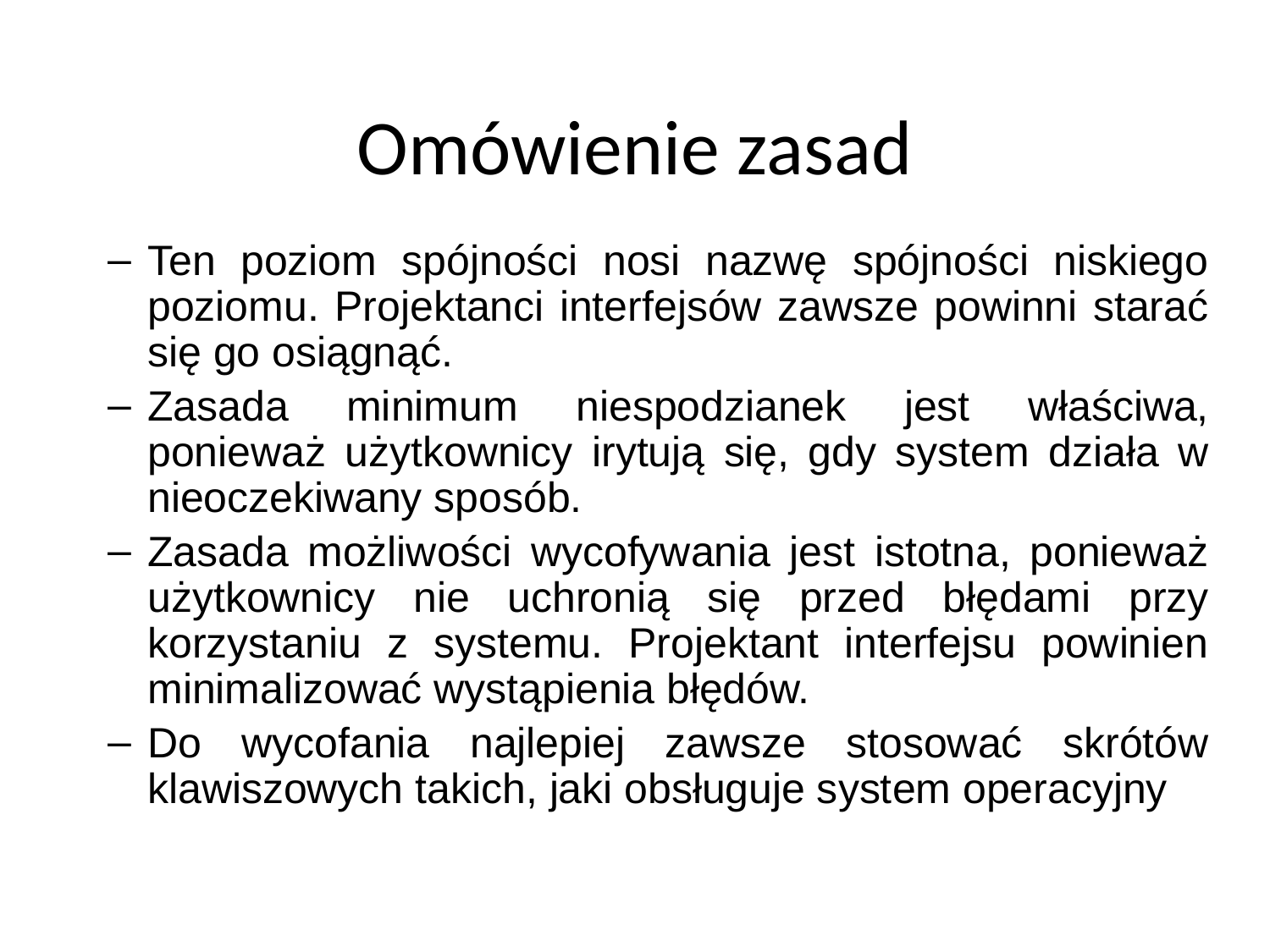

# Omówienie zasad
Ten poziom spójności nosi nazwę spójności niskiego poziomu. Projektanci interfejsów zawsze powinni starać się go osiągnąć.
Zasada minimum niespodzianek jest właściwa, ponieważ użytkownicy irytują się, gdy system działa w nieoczekiwany sposób.
Zasada możliwości wycofywania jest istotna, ponieważ użytkownicy nie uchronią się przed błędami przy korzystaniu z systemu. Projektant interfejsu powinien minimalizować wystąpienia błędów.
Do wycofania najlepiej zawsze stosować skrótów klawiszowych takich, jaki obsługuje system operacyjny